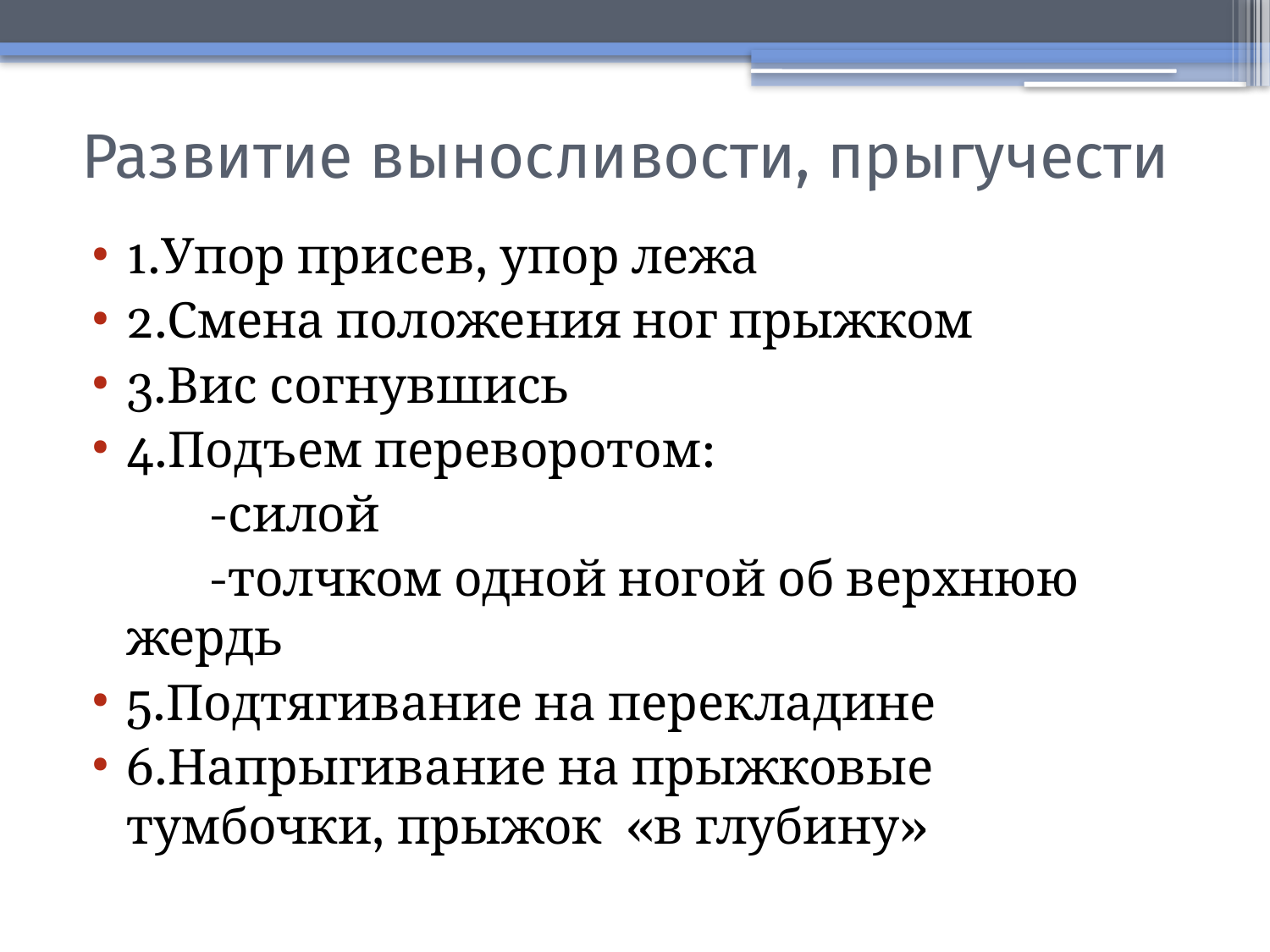

# Развитие выносливости, прыгучести
1.Упор присев, упор лежа
2.Смена положения ног прыжком
3.Вис согнувшись
4.Подъем переворотом:
          -силой
          -толчком одной ногой об верхнюю жердь
5.Подтягивание на перекладине
6.Напрыгивание на прыжковые тумбочки, прыжок  «в глубину»